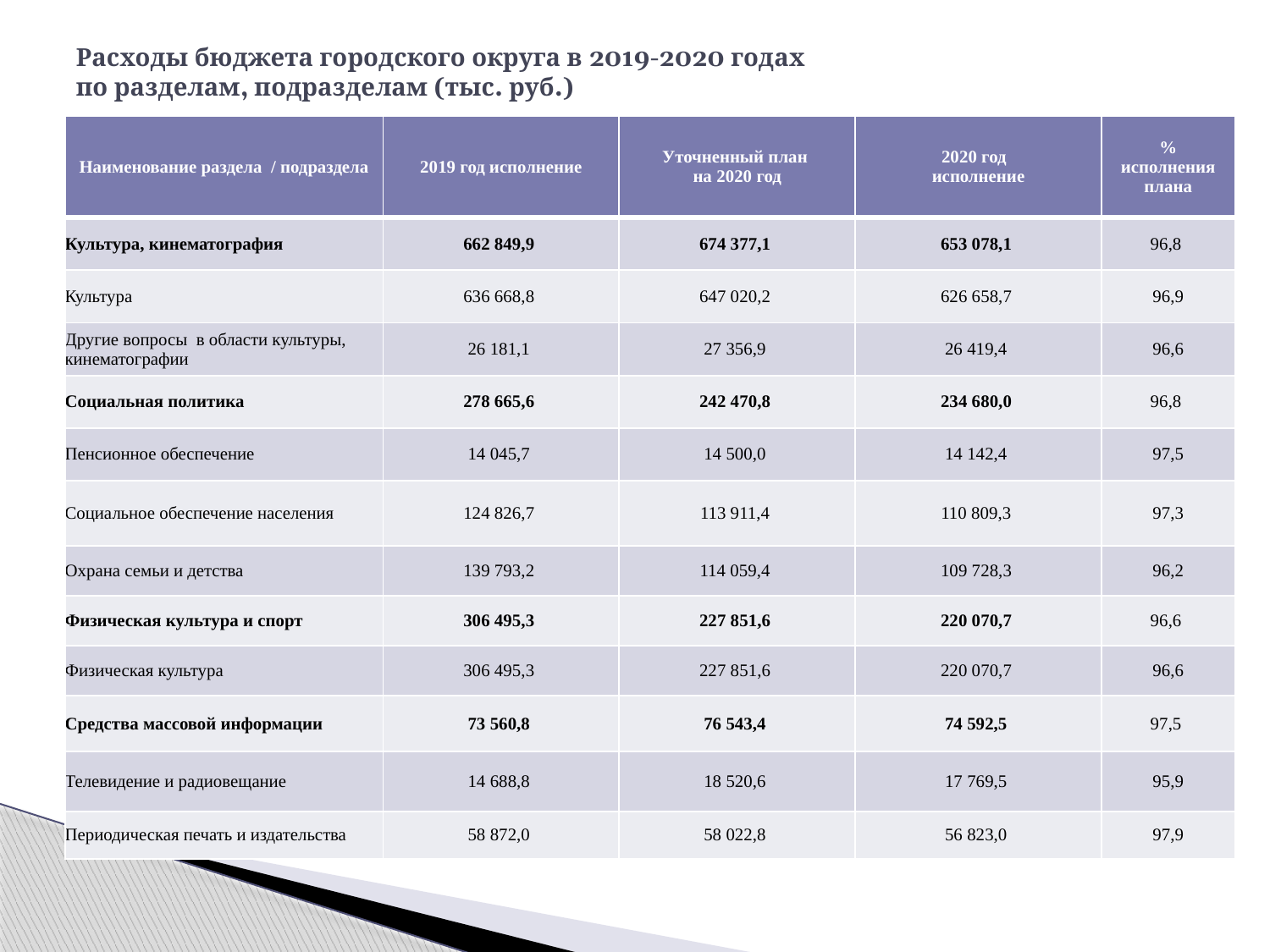

# Расходы бюджета городского округа в 2019-2020 годах по разделам, подразделам (тыс. руб.)
| Наименование раздела / подраздела | 2019 год исполнение | Уточненный план на 2020 год | 2020 год исполнение | % исполнения плана |
| --- | --- | --- | --- | --- |
| Культура, кинематография | 662 849,9 | 674 377,1 | 653 078,1 | 96,8 |
| Культура | 636 668,8 | 647 020,2 | 626 658,7 | 96,9 |
| Другие вопросы в области культуры, кинематографии | 26 181,1 | 27 356,9 | 26 419,4 | 96,6 |
| Социальная политика | 278 665,6 | 242 470,8 | 234 680,0 | 96,8 |
| Пенсионное обеспечение | 14 045,7 | 14 500,0 | 14 142,4 | 97,5 |
| Социальное обеспечение населения | 124 826,7 | 113 911,4 | 110 809,3 | 97,3 |
| Охрана семьи и детства | 139 793,2 | 114 059,4 | 109 728,3 | 96,2 |
| Физическая культура и спорт | 306 495,3 | 227 851,6 | 220 070,7 | 96,6 |
| Физическая культура | 306 495,3 | 227 851,6 | 220 070,7 | 96,6 |
| Средства массовой информации | 73 560,8 | 76 543,4 | 74 592,5 | 97,5 |
| Телевидение и радиовещание | 14 688,8 | 18 520,6 | 17 769,5 | 95,9 |
| Периодическая печать и издательства | 58 872,0 | 58 022,8 | 56 823,0 | 97,9 |